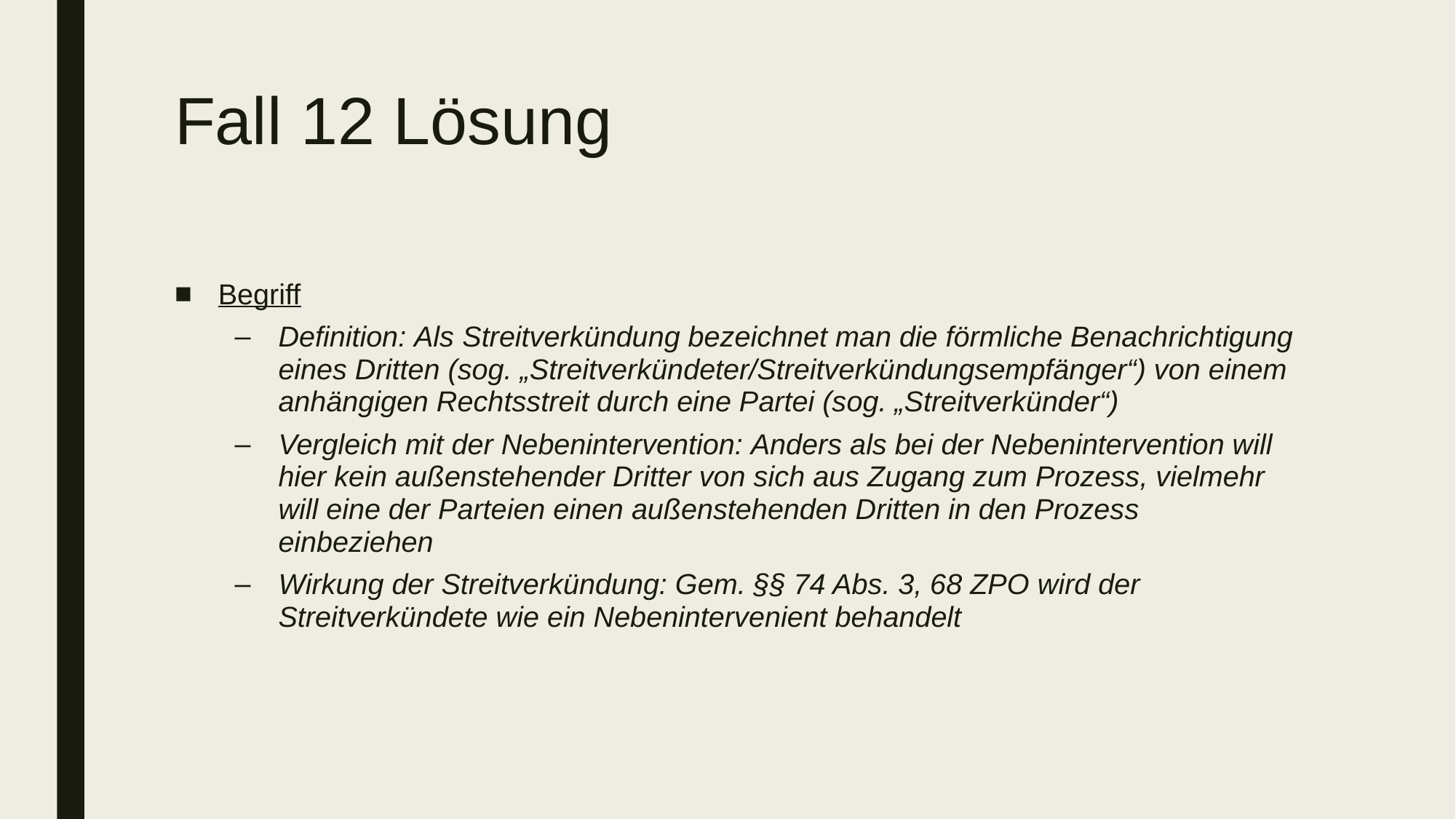

# Fall 12 Lösung
Begriff
Definition: Als Streitverkündung bezeichnet man die förmliche Benachrichtigung eines Dritten (sog. „Streitverkündeter/Streitverkündungsempfänger“) von einem anhängigen Rechtsstreit durch eine Partei (sog. „Streitverkünder“)
Vergleich mit der Nebenintervention: Anders als bei der Nebenintervention will hier kein außenstehender Dritter von sich aus Zugang zum Prozess, vielmehr will eine der Parteien einen außenstehenden Dritten in den Prozess einbeziehen
Wirkung der Streitverkündung: Gem. §§ 74 Abs. 3, 68 ZPO wird der Streitverkündete wie ein Nebenintervenient behandelt